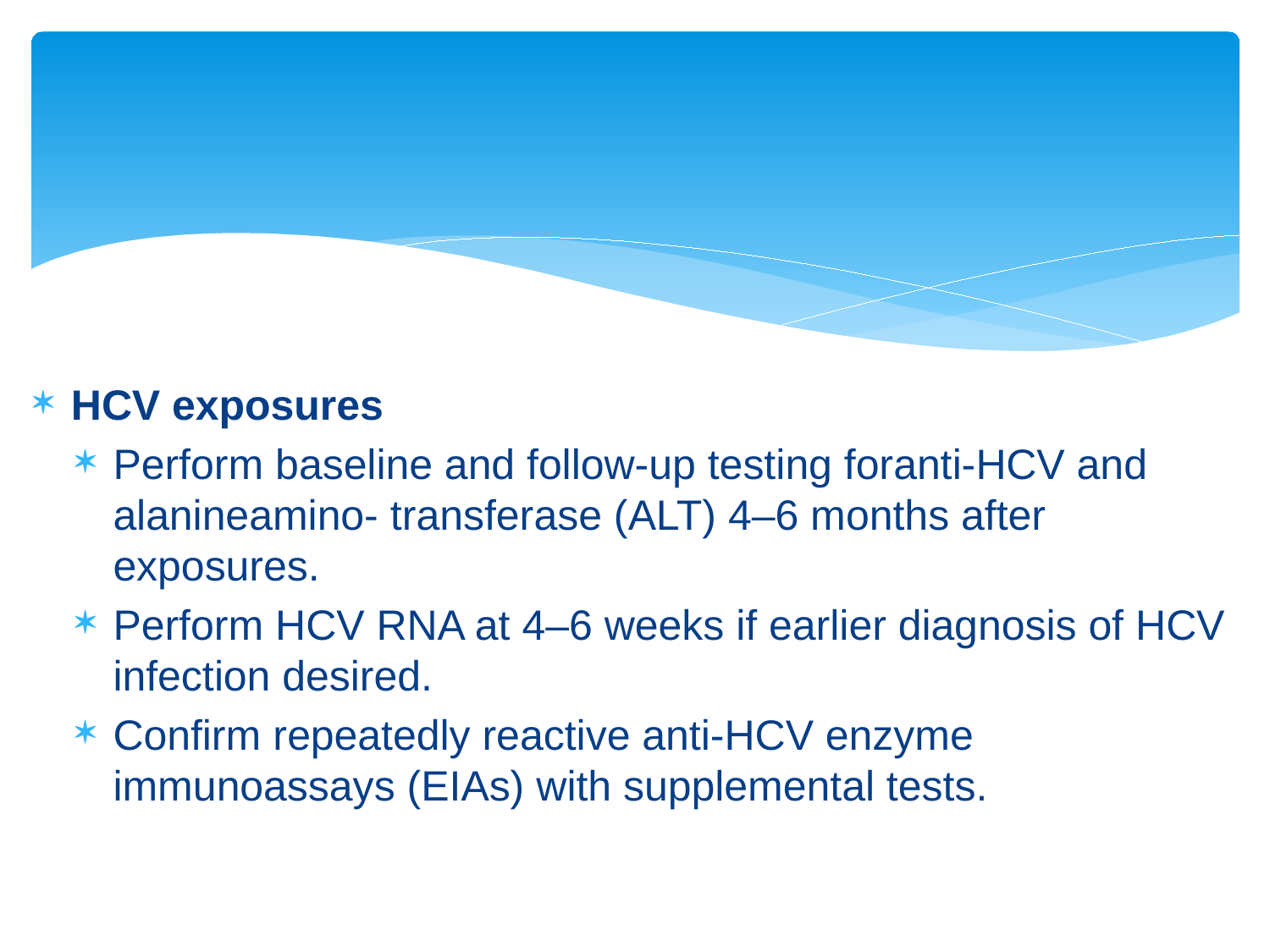

#
HCV exposures
Perform baseline and follow-up testing foranti-HCV and alanineamino- transferase (ALT) 4–6 months after exposures.
Perform HCV RNA at 4–6 weeks if earlier diagnosis of HCV infection desired.
Confirm repeatedly reactive anti-HCV enzyme immunoassays (EIAs) with supplemental tests.